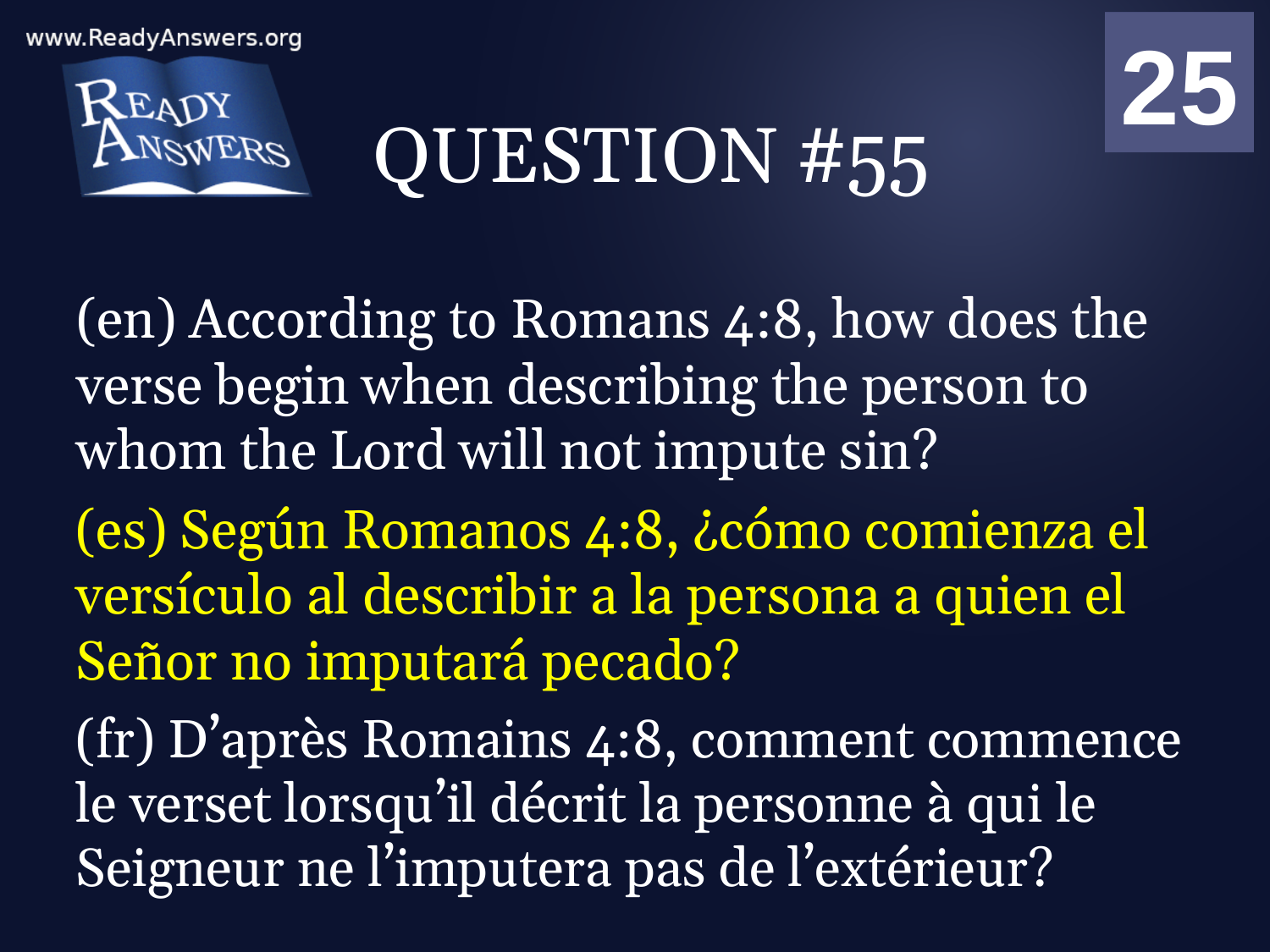

01
02
03
04
05
06
07
08
09
10
11
12
13
14
15
16
17
18
19
20
21
22
23
24
25
00
# QUESTION #55
(en) According to Romans 4:8, how does the verse begin when describing the person to whom the Lord will not impute sin?
(es) Según Romanos 4:8, ¿cómo comienza el versículo al describir a la persona a quien el Señor no imputará pecado?
(fr) D’après Romains 4:8, comment commence le verset lorsqu’il décrit la personne à qui le Seigneur ne l’imputera pas de l’extérieur?